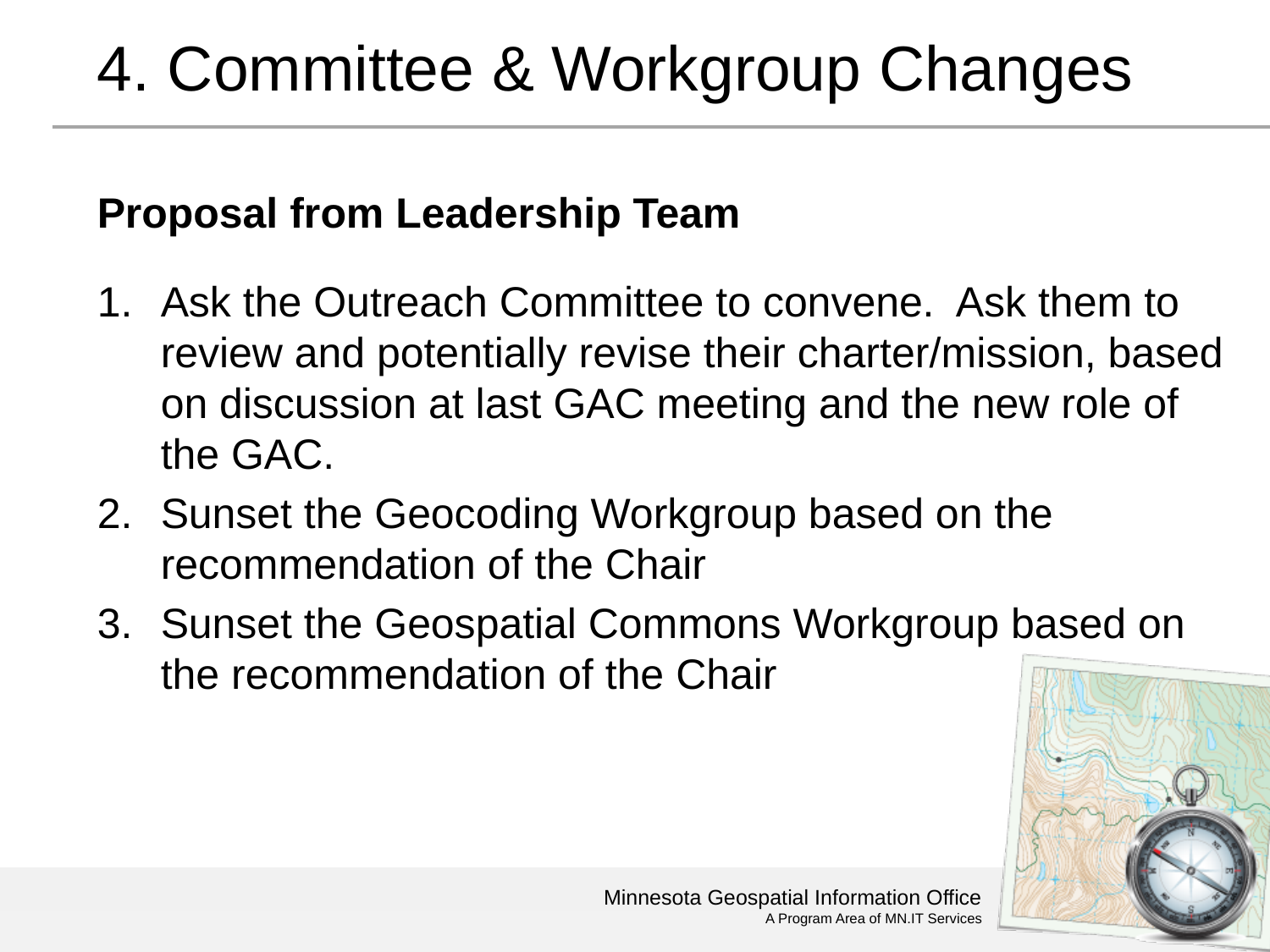

# 4. Committee & Workgroup Changes
Proposal from Leadership Team

Ask the Outreach Committee to convene.  Ask them to review and potentially revise their charter/mission, based on discussion at last GAC meeting and the new role of the GAC.
Sunset the Geocoding Workgroup based on the recommendation of the Chair
Sunset the Geospatial Commons Workgroup based on the recommendation of the Chair